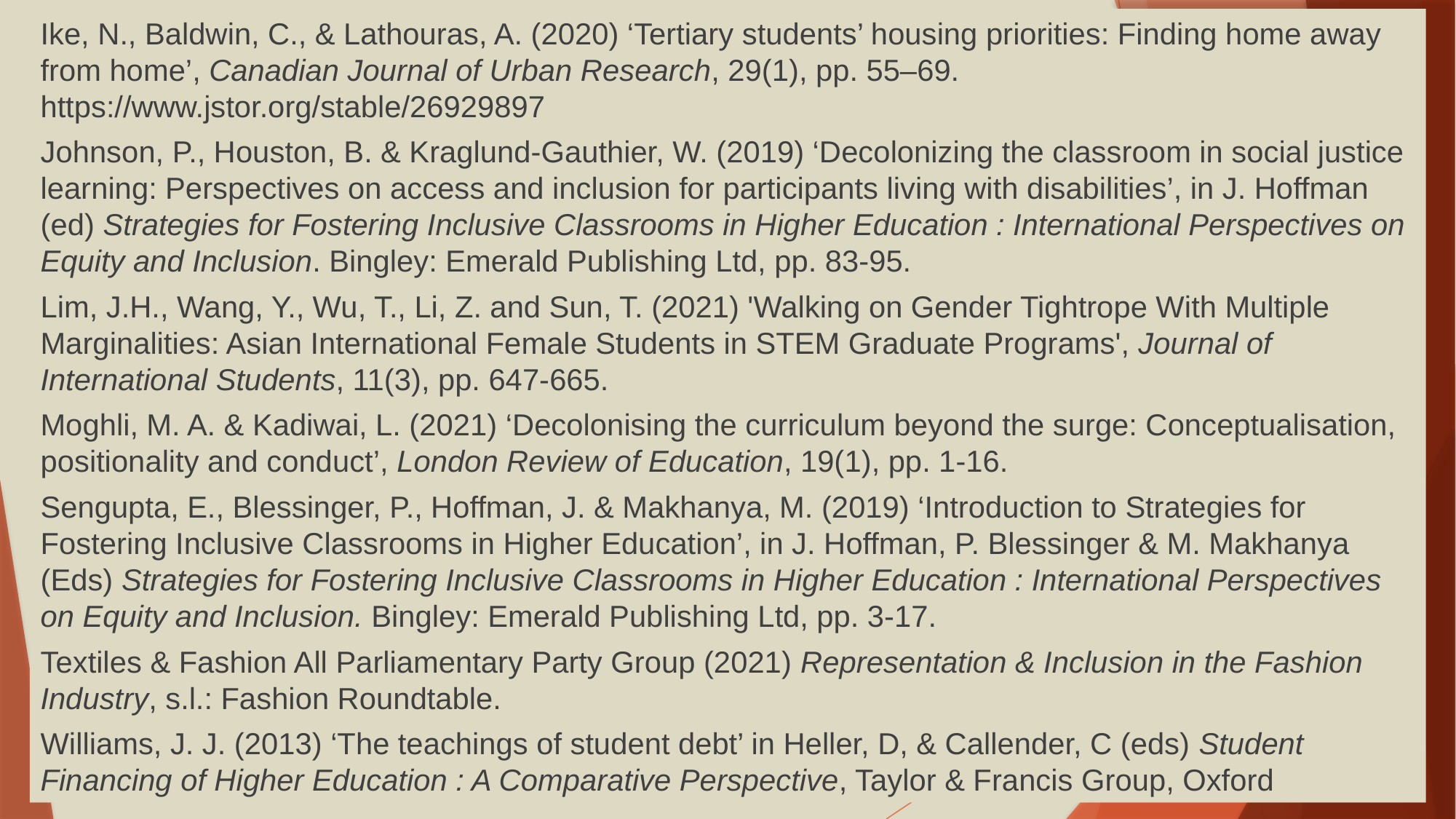

Ike, N., Baldwin, C., & Lathouras, A. (2020) ‘Tertiary students’ housing priorities: Finding home away from home’, Canadian Journal of Urban Research, 29(1), pp. 55–69. https://www.jstor.org/stable/26929897
Johnson, P., Houston, B. & Kraglund-Gauthier, W. (2019) ‘Decolonizing the classroom in social justice learning: Perspectives on access and inclusion for participants living with disabilities’, in J. Hoffman (ed) Strategies for Fostering Inclusive Classrooms in Higher Education : International Perspectives on Equity and Inclusion. Bingley: Emerald Publishing Ltd, pp. 83-95.
Lim, J.H., Wang, Y., Wu, T., Li, Z. and Sun, T. (2021) 'Walking on Gender Tightrope With Multiple Marginalities: Asian International Female Students in STEM Graduate Programs', Journal of International Students, 11(3), pp. 647-665.
Moghli, M. A. & Kadiwai, L. (2021) ‘Decolonising the curriculum beyond the surge: Conceptualisation, positionality and conduct’, London Review of Education, 19(1), pp. 1-16.
Sengupta, E., Blessinger, P., Hoffman, J. & Makhanya, M. (2019) ‘Introduction to Strategies for Fostering Inclusive Classrooms in Higher Education’, in J. Hoffman, P. Blessinger & M. Makhanya (Eds) Strategies for Fostering Inclusive Classrooms in Higher Education : International Perspectives on Equity and Inclusion. Bingley: Emerald Publishing Ltd, pp. 3-17.
​Textiles & Fashion All Parliamentary Party Group (2021) Representation & Inclusion in the Fashion Industry, s.l.: Fashion Roundtable.
Williams, J. J. (2013) ‘The teachings of student debt’ in Heller, D, & Callender, C (eds) Student Financing of Higher Education : A Comparative Perspective, Taylor & Francis Group, Oxford